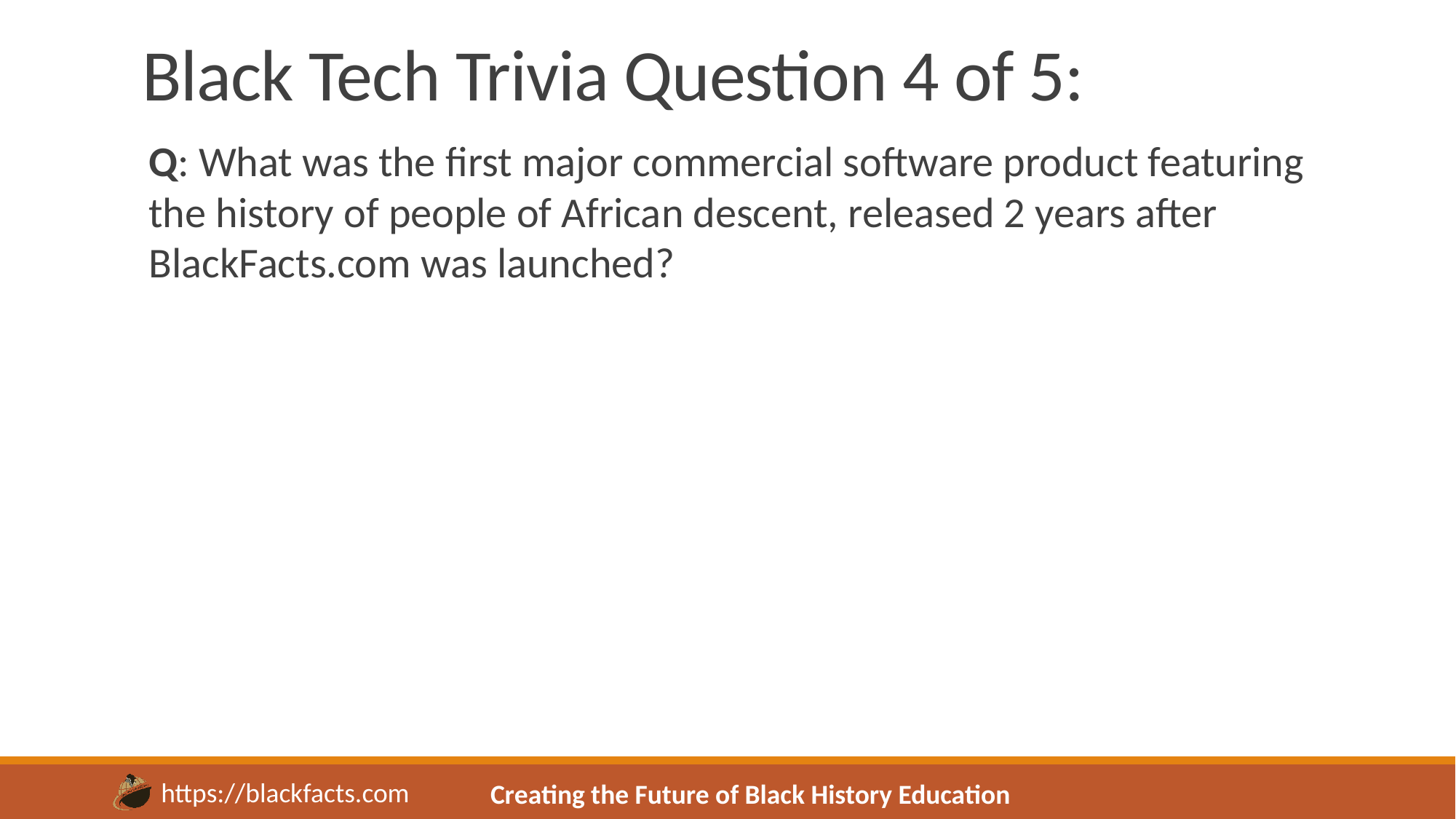

# Black Tech Trivia Question 4 of 5:
Q: What was the first major commercial software product featuring the history of people of African descent, released 2 years after BlackFacts.com was launched?